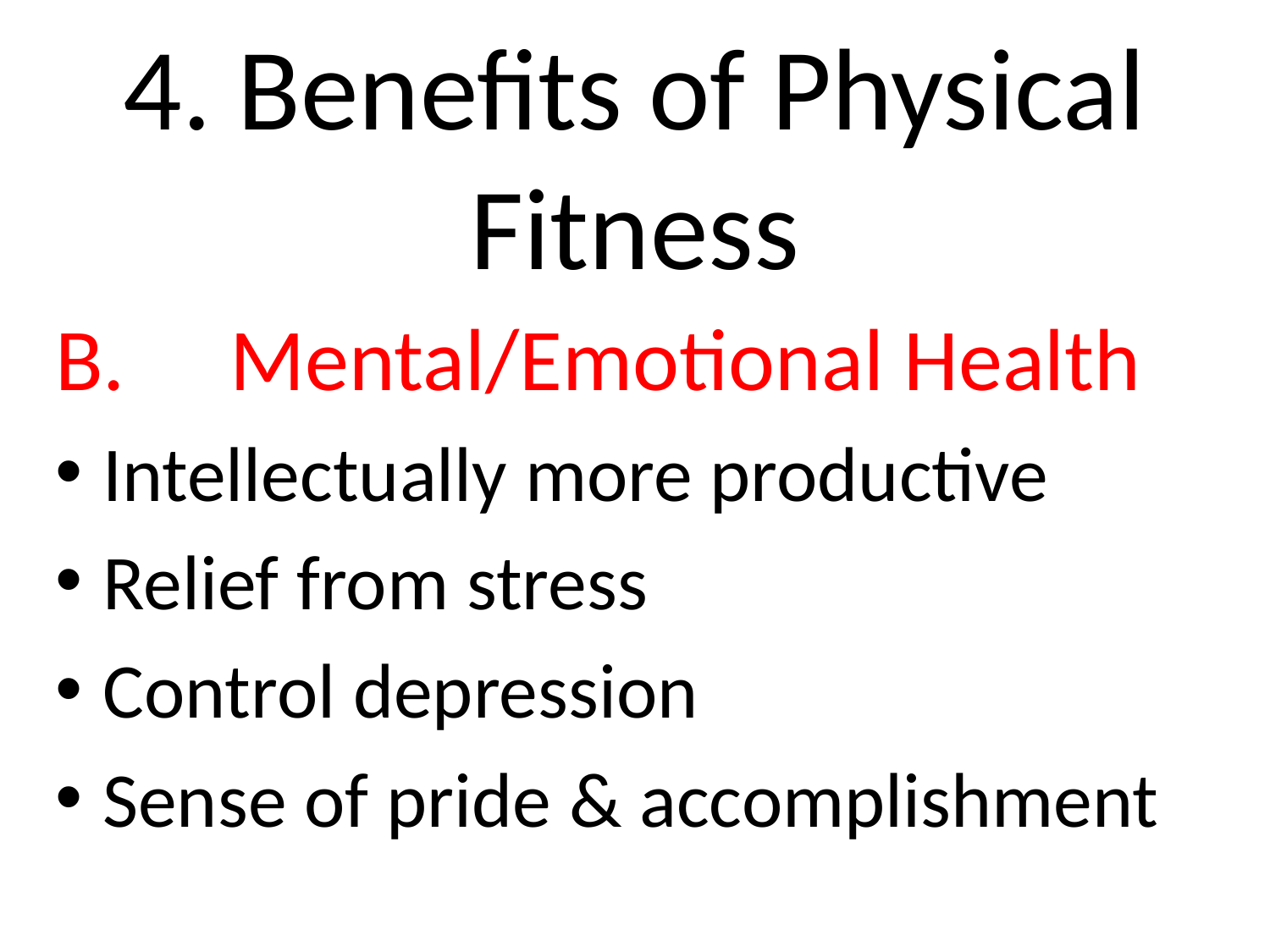

# 4. Benefits of Physical Fitness
B.	Mental/Emotional Health
Intellectually more productive
Relief from stress
Control depression
Sense of pride & accomplishment